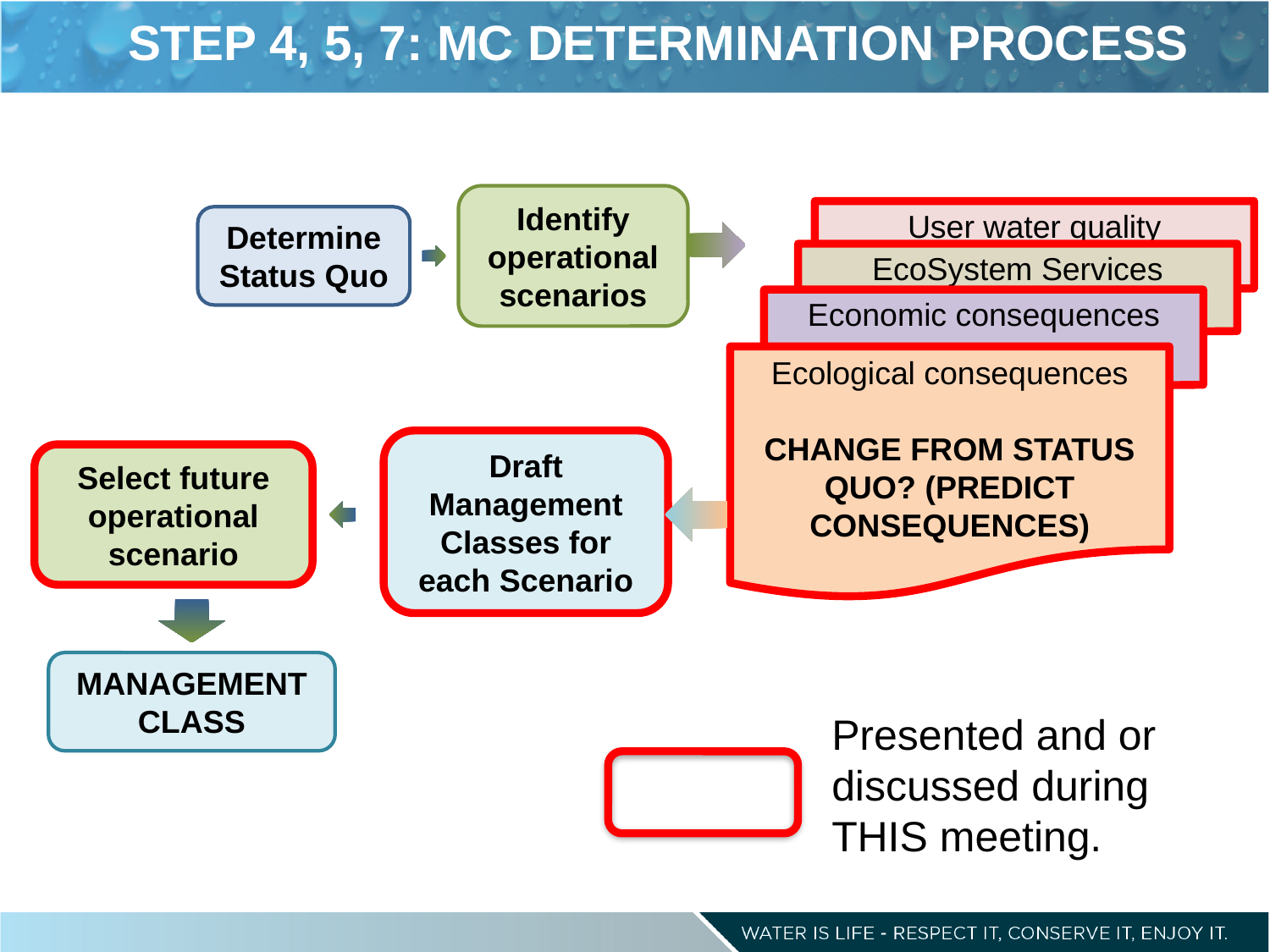

STEP 4, 5, 7: MC DETERMINATION PROCESS
Identify operational scenarios
User water quality consequences
Determine Status Quo

EcoSystem Services consequences

Economic consequences
Ecological consequences

CHANGE FROM STATUS QUO? (PREDICT CONSEQUENCES)
Draft Management Classes for each Scenario
Select future operational scenario

MANAGEMENT CLASS
Presented and or  discussed during THIS meeting.